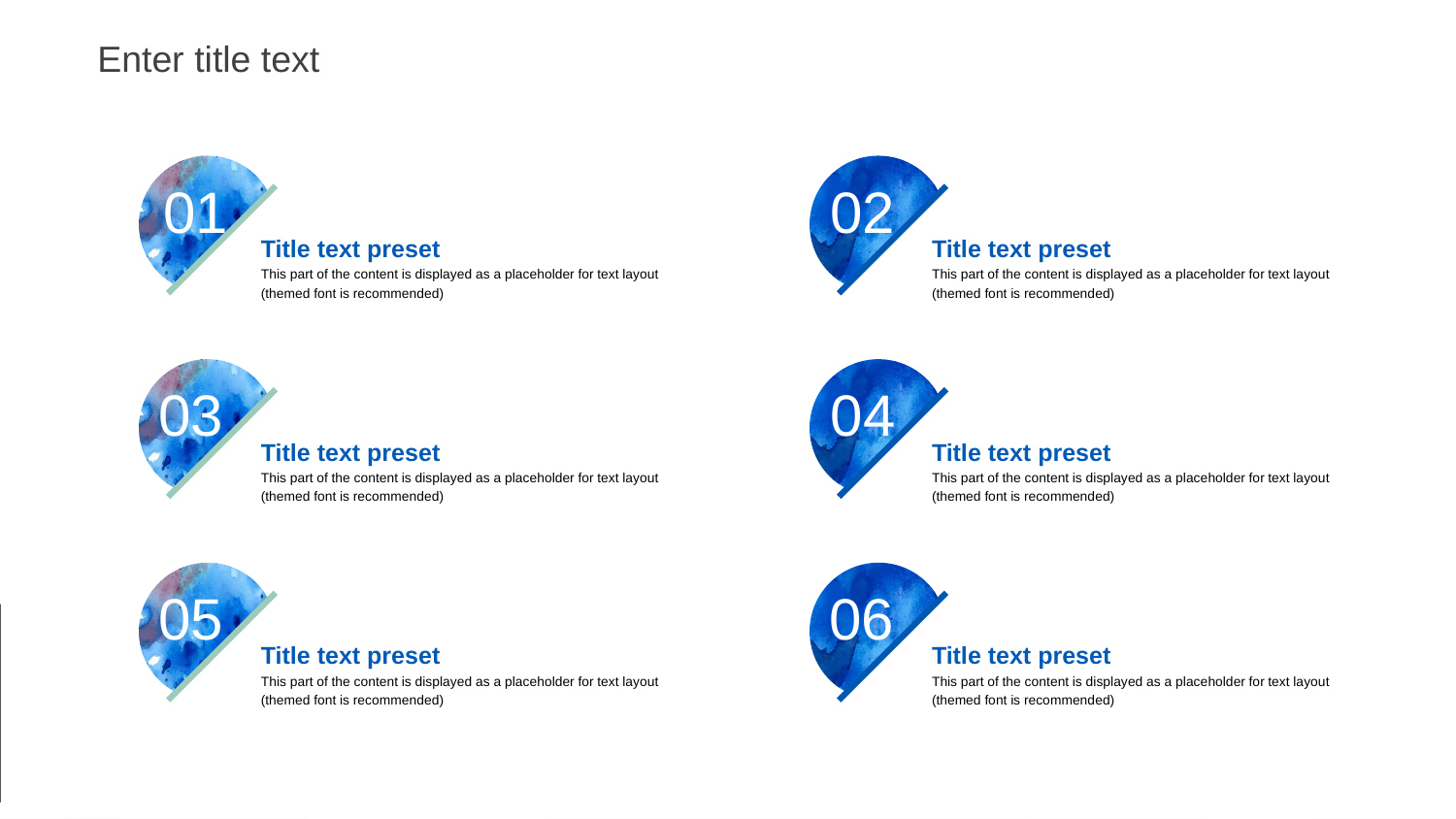

Enter title text

01
Title text preset
This part of the content is displayed as a placeholder for text layout (themed font is recommended)

02
Title text preset
This part of the content is displayed as a placeholder for text layout (themed font is recommended)

03
Title text preset
This part of the content is displayed as a placeholder for text layout (themed font is recommended)

04
Title text preset
This part of the content is displayed as a placeholder for text layout (themed font is recommended)

05
Title text preset
This part of the content is displayed as a placeholder for text layout (themed font is recommended)

06
Title text preset
This part of the content is displayed as a placeholder for text layout (themed font is recommended)